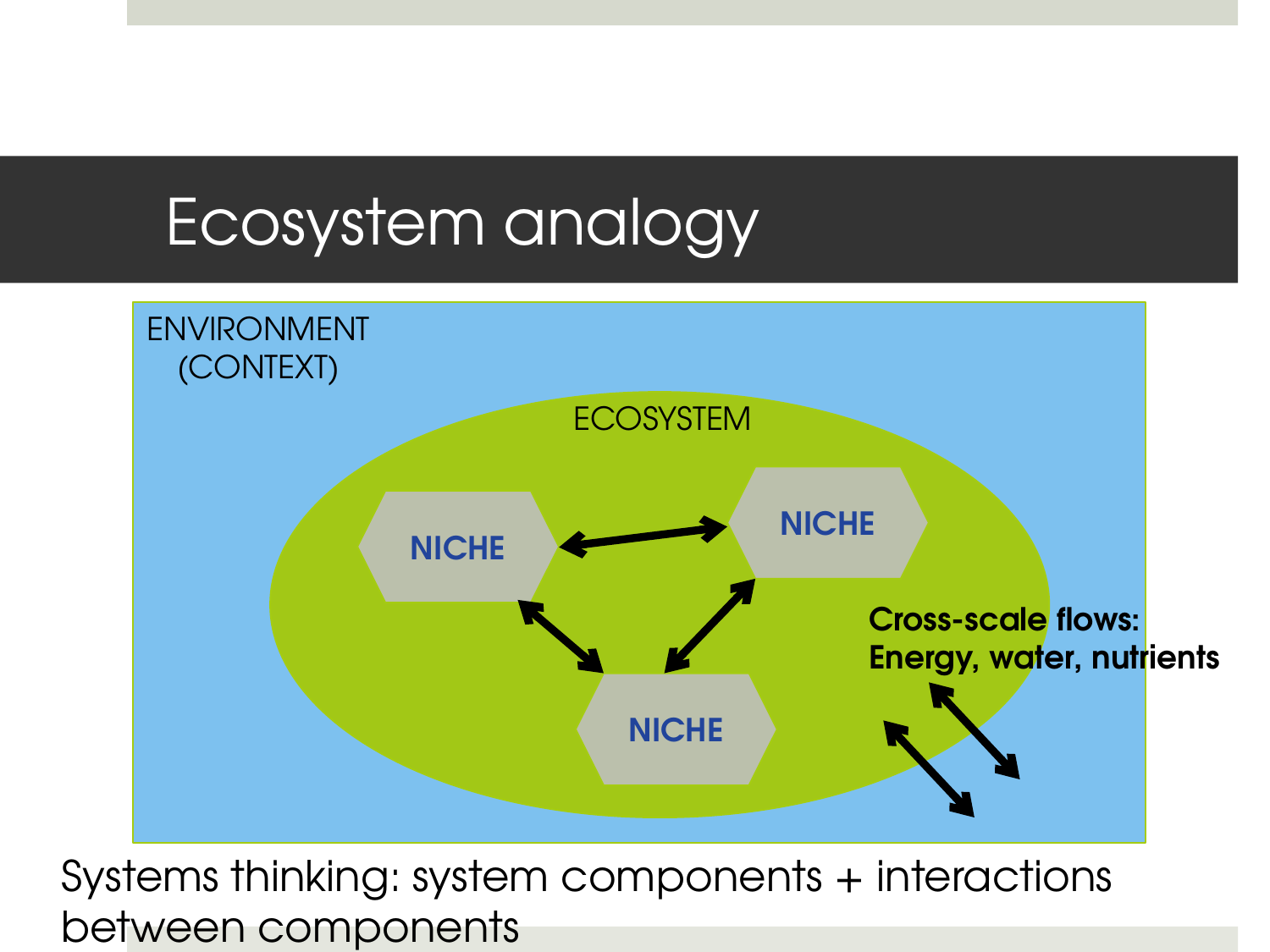

# Ecosystem analogy

ENVIRONMENT
(CONTEXT)

ECOSYSTEM
NICHE
NICHE
Cross-scale flows:
Energy, water, nutrients
NICHE
Systems thinking: system components + interactions between components